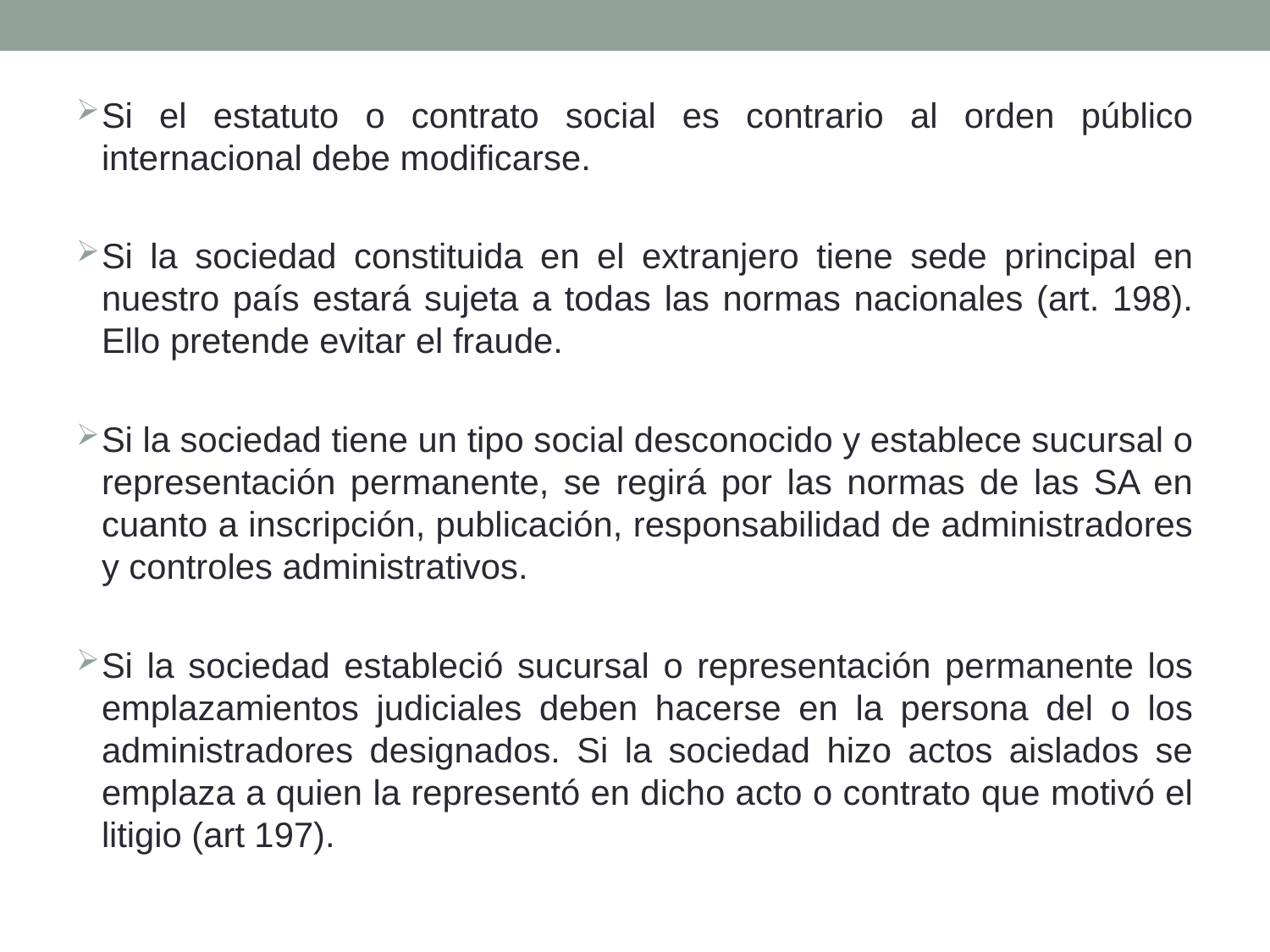

Si el estatuto o contrato social es contrario al orden público internacional debe modificarse.

Si la sociedad constituida en el extranjero tiene sede principal en nuestro país estará sujeta a todas las normas nacionales (art. 198). Ello pretende evitar el fraude.

Si la sociedad tiene un tipo social desconocido y establece sucursal o representación permanente, se regirá por las normas de las SA en cuanto a inscripción, publicación, responsabilidad de administradores y controles administrativos.

Si la sociedad estableció sucursal o representación permanente los emplazamientos judiciales deben hacerse en la persona del o los administradores designados. Si la sociedad hizo actos aislados se emplaza a quien la representó en dicho acto o contrato que motivó el litigio (art 197).